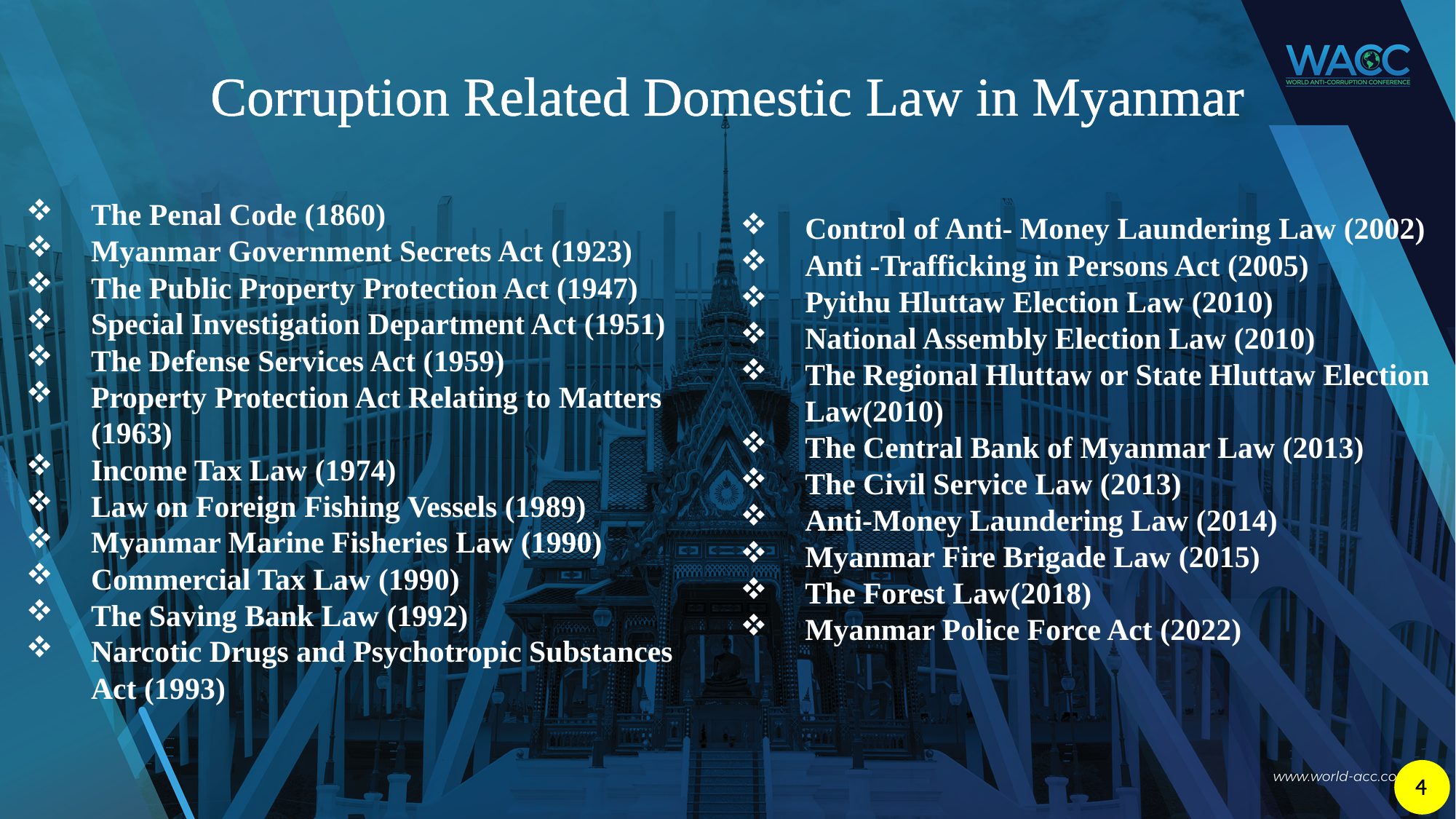

# Corruption Related Domestic Law in Myanmar
The Penal Code (1860)
Myanmar Government Secrets Act (1923)
The Public Property Protection Act (1947)
Special Investigation Department Act (1951)
The Defense Services Act (1959)
Property Protection Act Relating to Matters (1963)
Income Tax Law (1974)
Law on Foreign Fishing Vessels (1989)
Myanmar Marine Fisheries Law (1990)
Commercial Tax Law (1990)
The Saving Bank Law (1992)
Narcotic Drugs and Psychotropic Substances Act (1993)

Control of Anti- Money Laundering Law (2002)
Anti -Trafficking in Persons Act (2005)
Pyithu Hluttaw Election Law (2010)
National Assembly Election Law (2010)
The Regional Hluttaw or State Hluttaw Election Law(2010)
The Central Bank of Myanmar Law (2013)
The Civil Service Law (2013)
Anti-Money Laundering Law (2014)
Myanmar Fire Brigade Law (2015)
The Forest Law(2018)
Myanmar Police Force Act (2022)

4